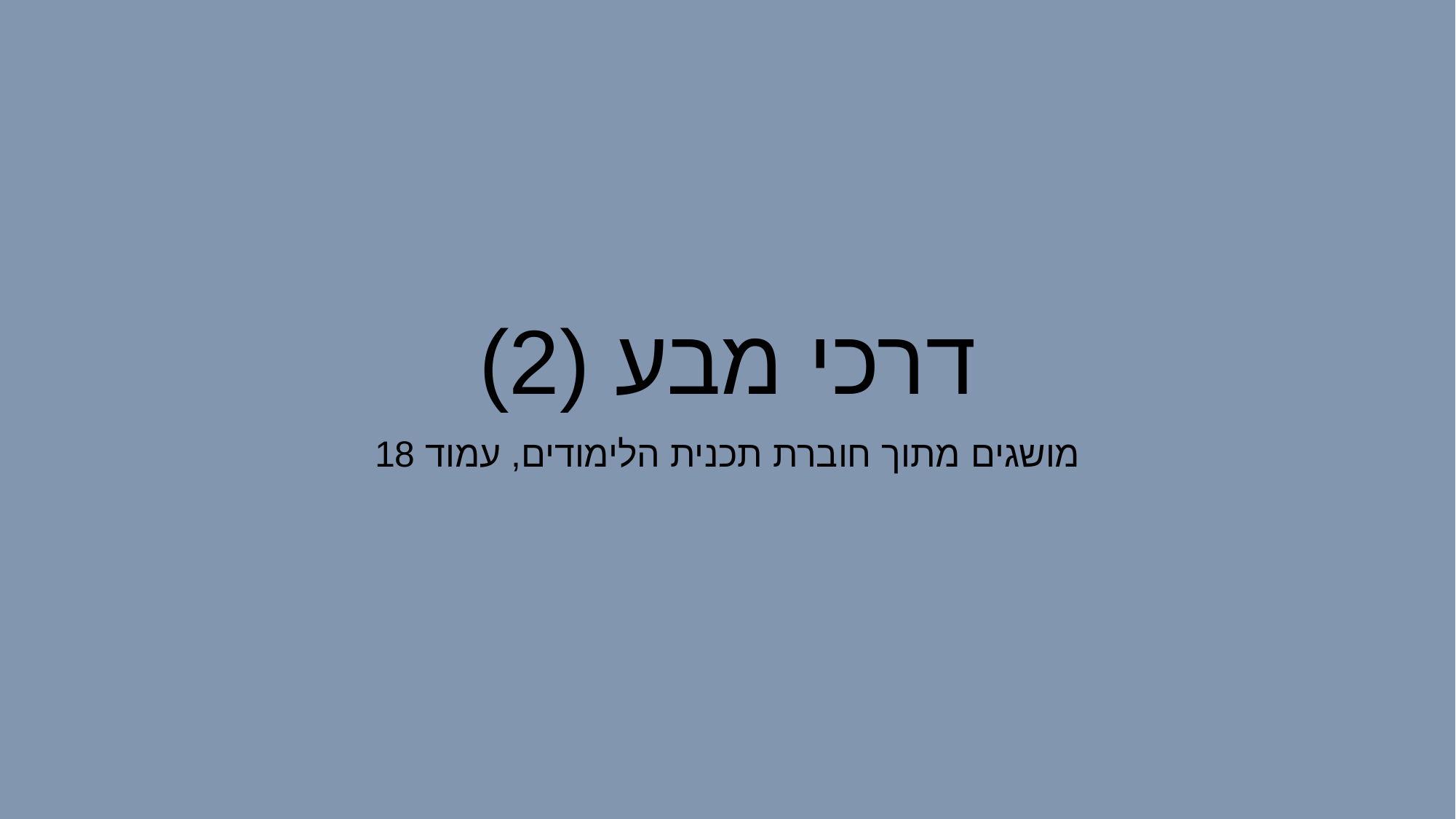

# דרכי מבע (2)
מושגים מתוך חוברת תכנית הלימודים, עמוד 18